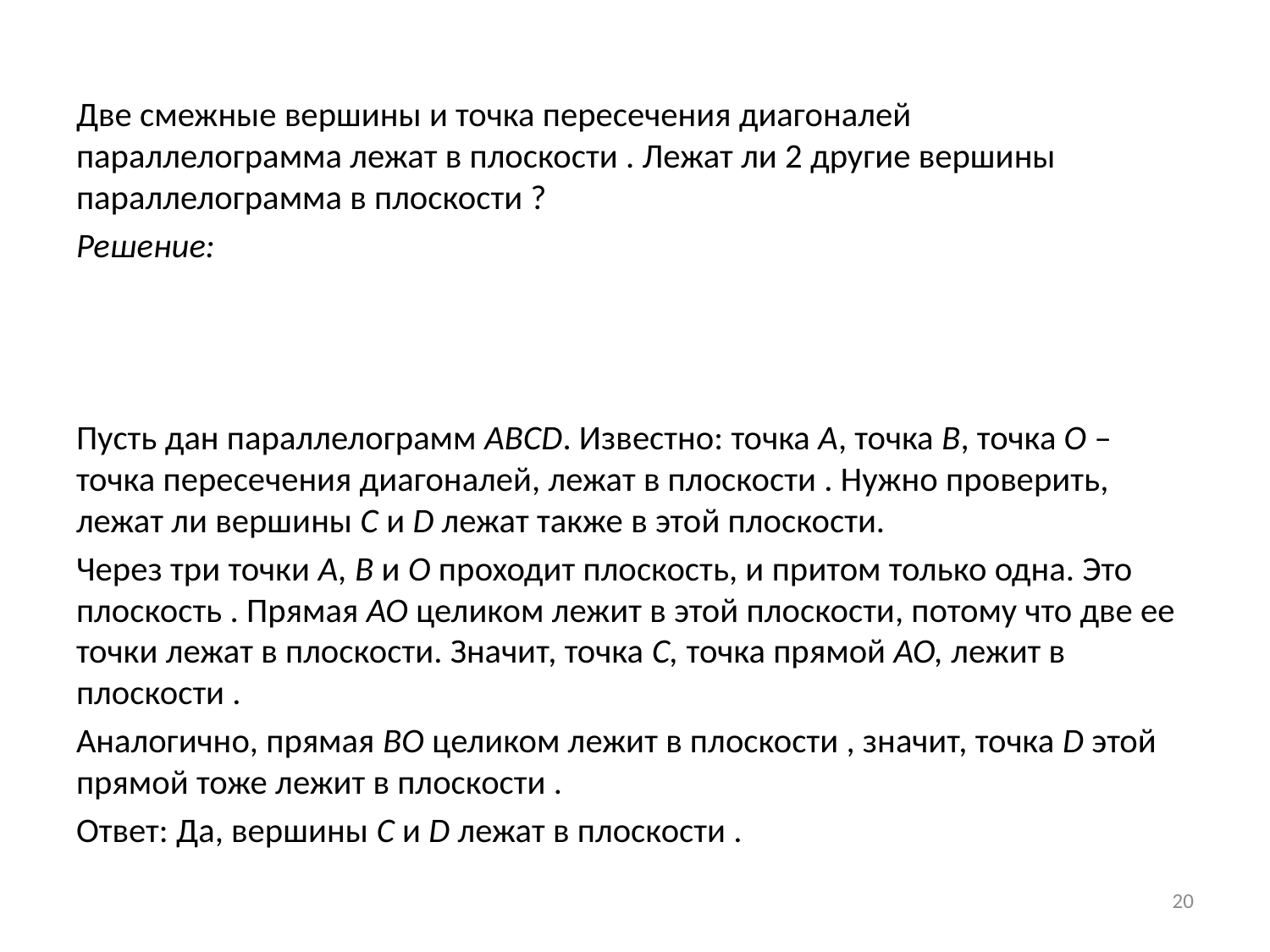

#
Две смежные вершины и точка пересечения диагоналей параллелограмма лежат в плоскости . Лежат ли 2 другие вершины параллелограмма в плоскости ?
Решение:

Пусть дан параллелограмм АВСD. Известно: точка А, точка В, точка О – точка пересечения диагоналей, лежат в плоскости . Нужно проверить, лежат ли вершины С и D лежат также в этой плоскости.
Через три точки А, В и О проходит плоскость, и притом только одна. Это плоскость . Прямая АО целиком лежит в этой плоскости, потому что две ее точки лежат в плоскости. Значит, точка С, точка прямой АО, лежит в плоскости .
Аналогично, прямая ВО целиком лежит в плоскости , значит, точка D этой прямой тоже лежит в плоскости .
Ответ: Да, вершины С и D лежат в плоскости .

20